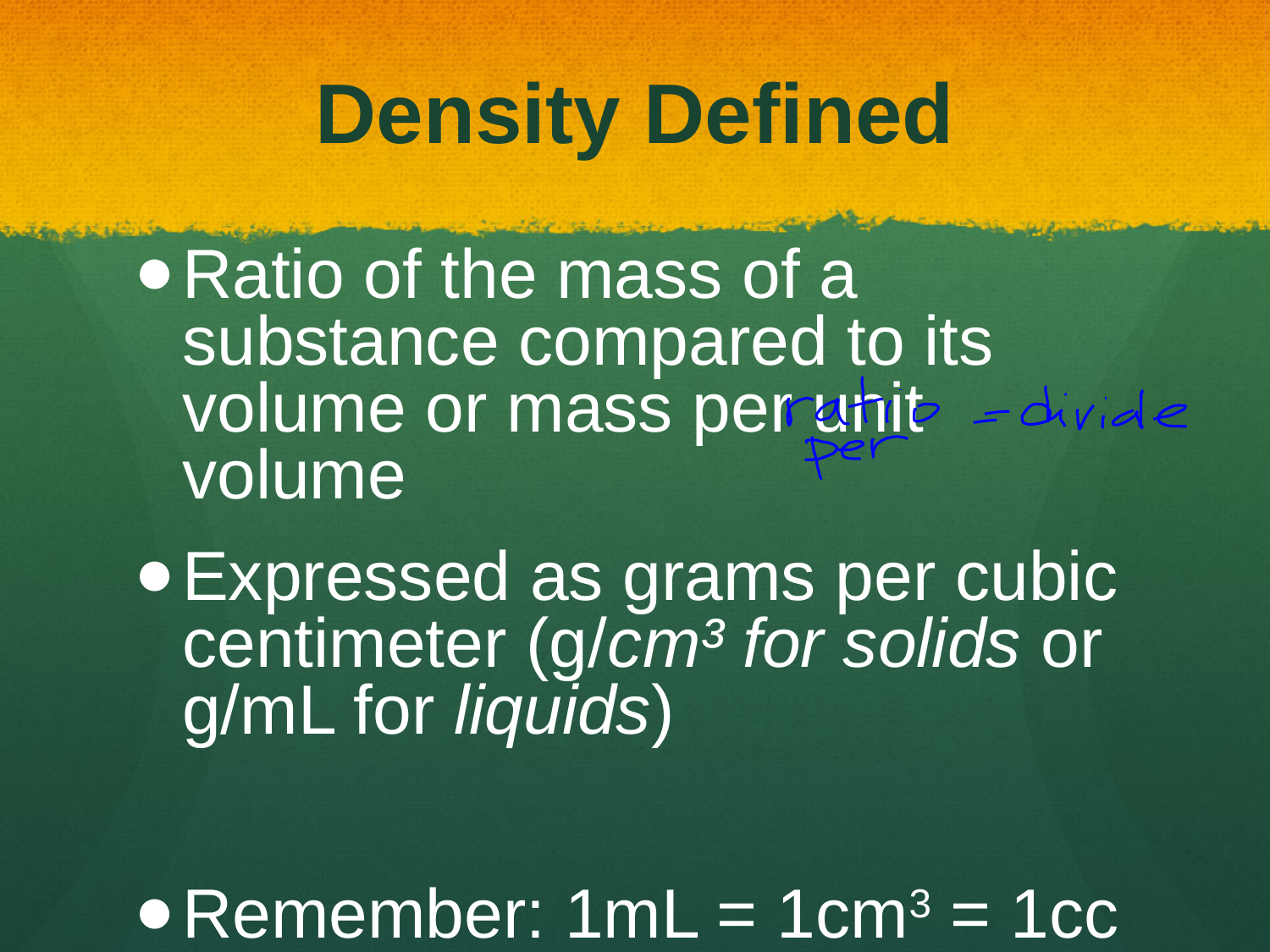

# Density Defined
Ratio of the mass of a substance compared to its volume or mass per unit volume
Expressed as grams per cubic centimeter (g/cm³ for solids or g/mL for liquids)

Remember: 1mL = 1cm3 = 1cc